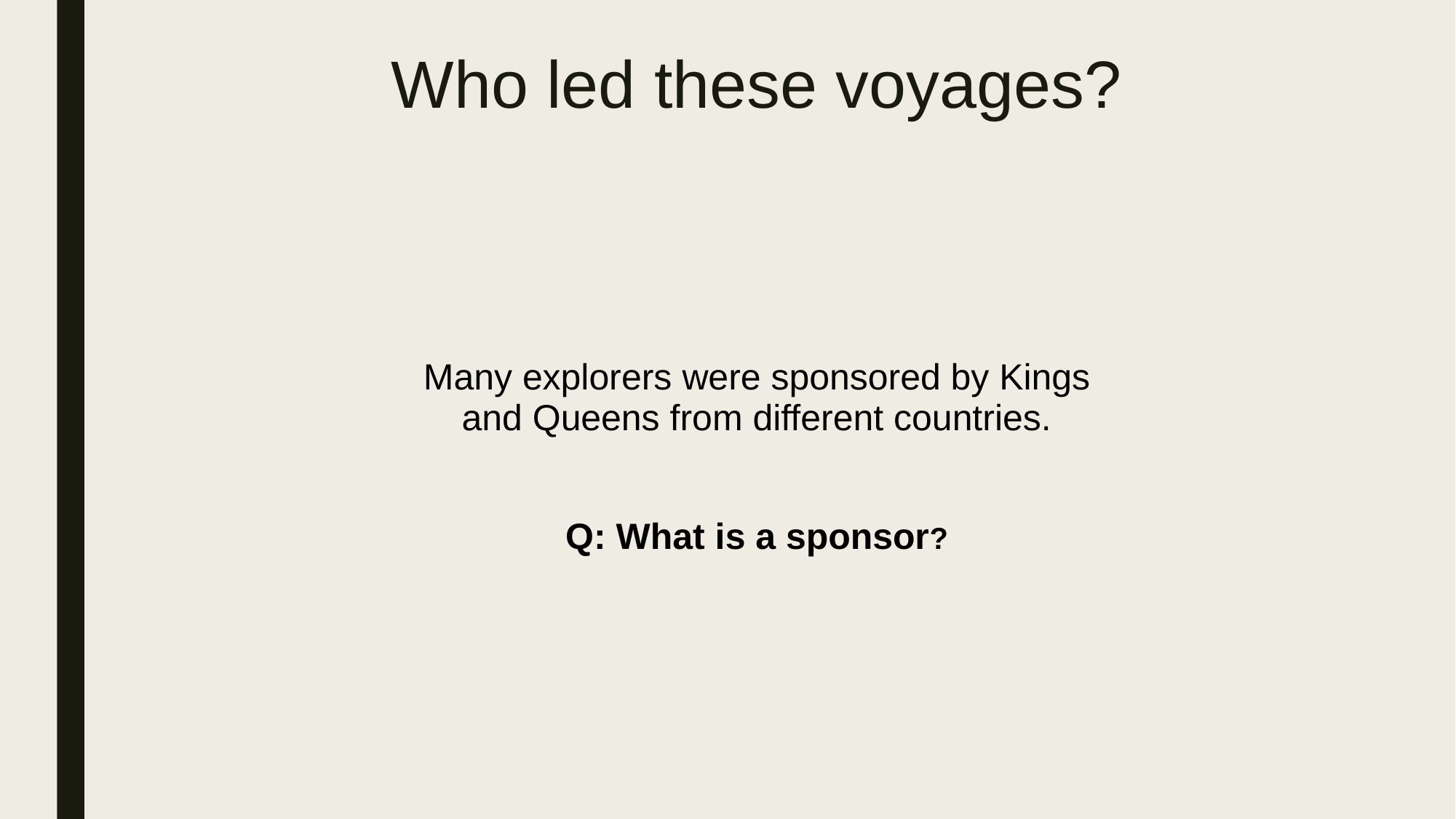

# Who led these voyages?
Many explorers were sponsored by Kings and Queens from different countries.

Q: What is a sponsor?